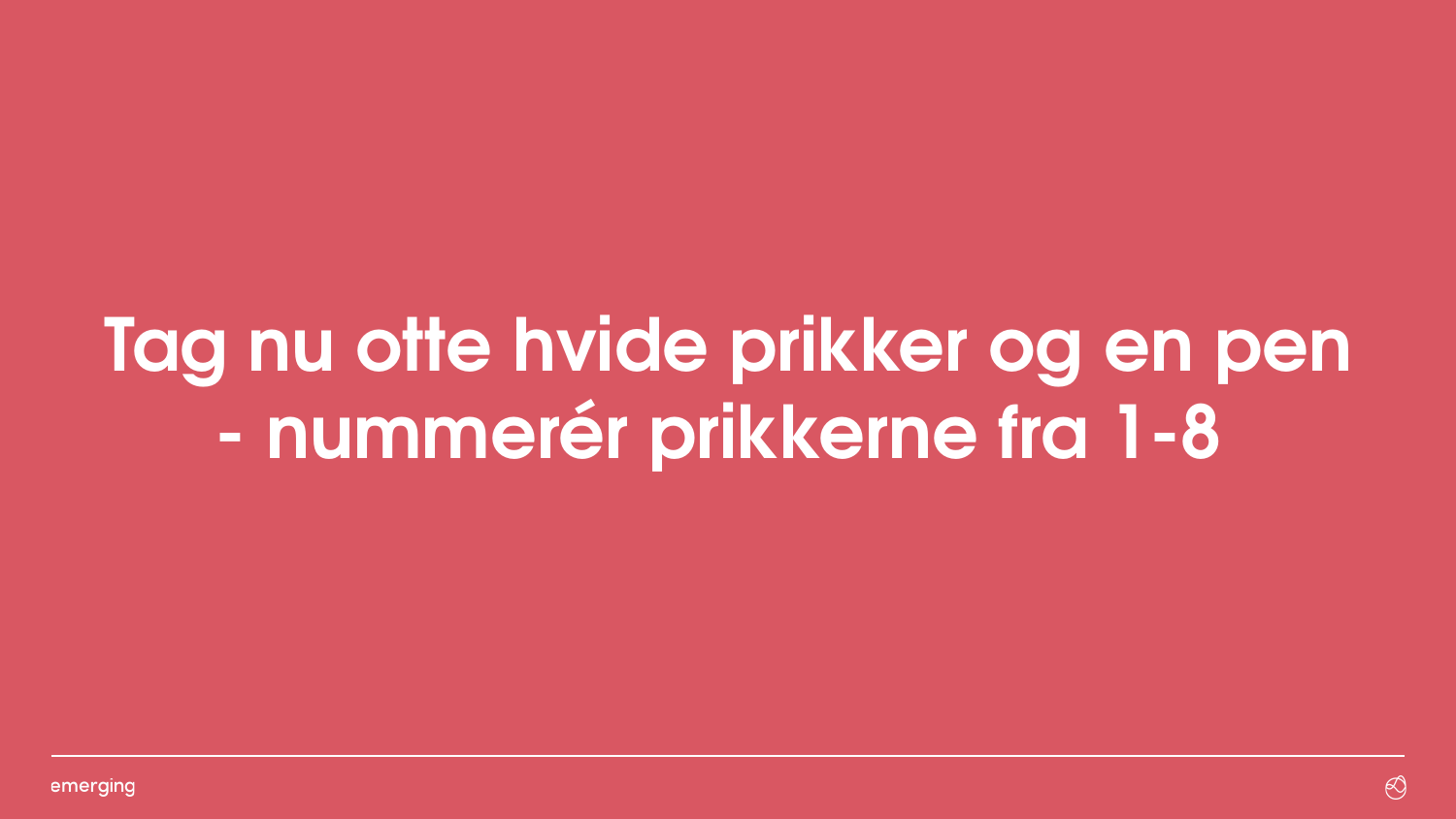

# Tag nu otte hvide prikker og en pen - nummerér prikkerne fra 1-8